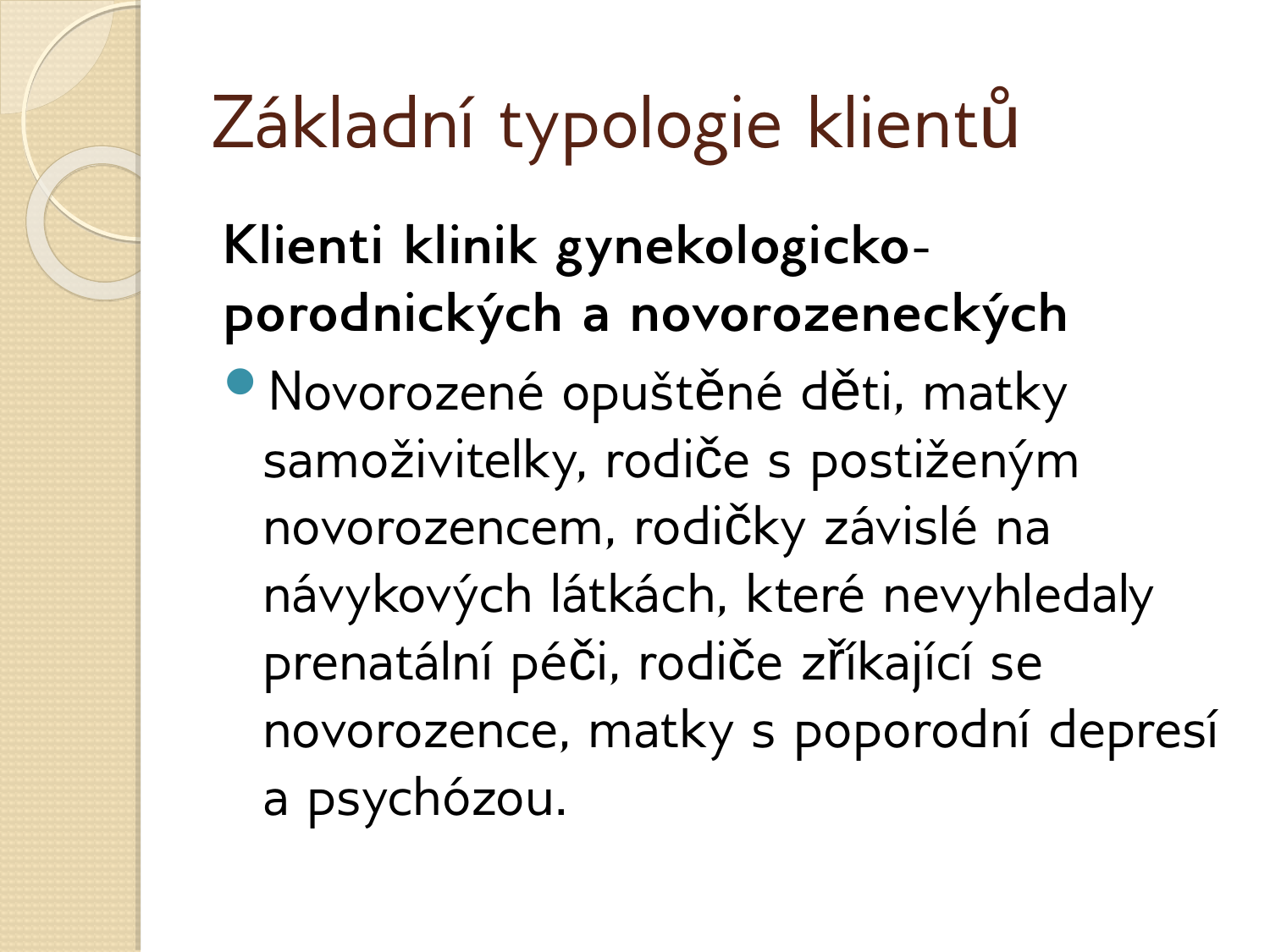

# Základní typologie klientů
Klienti klinik gynekologicko-porodnických a novorozeneckých
Novorozené opuštěné děti, matky samoživitelky, rodiče s postiženým novorozencem, rodičky závislé na návykových látkách, které nevyhledaly prenatální péči, rodiče zříkající se novorozence, matky s poporodní depresí a psychózou.